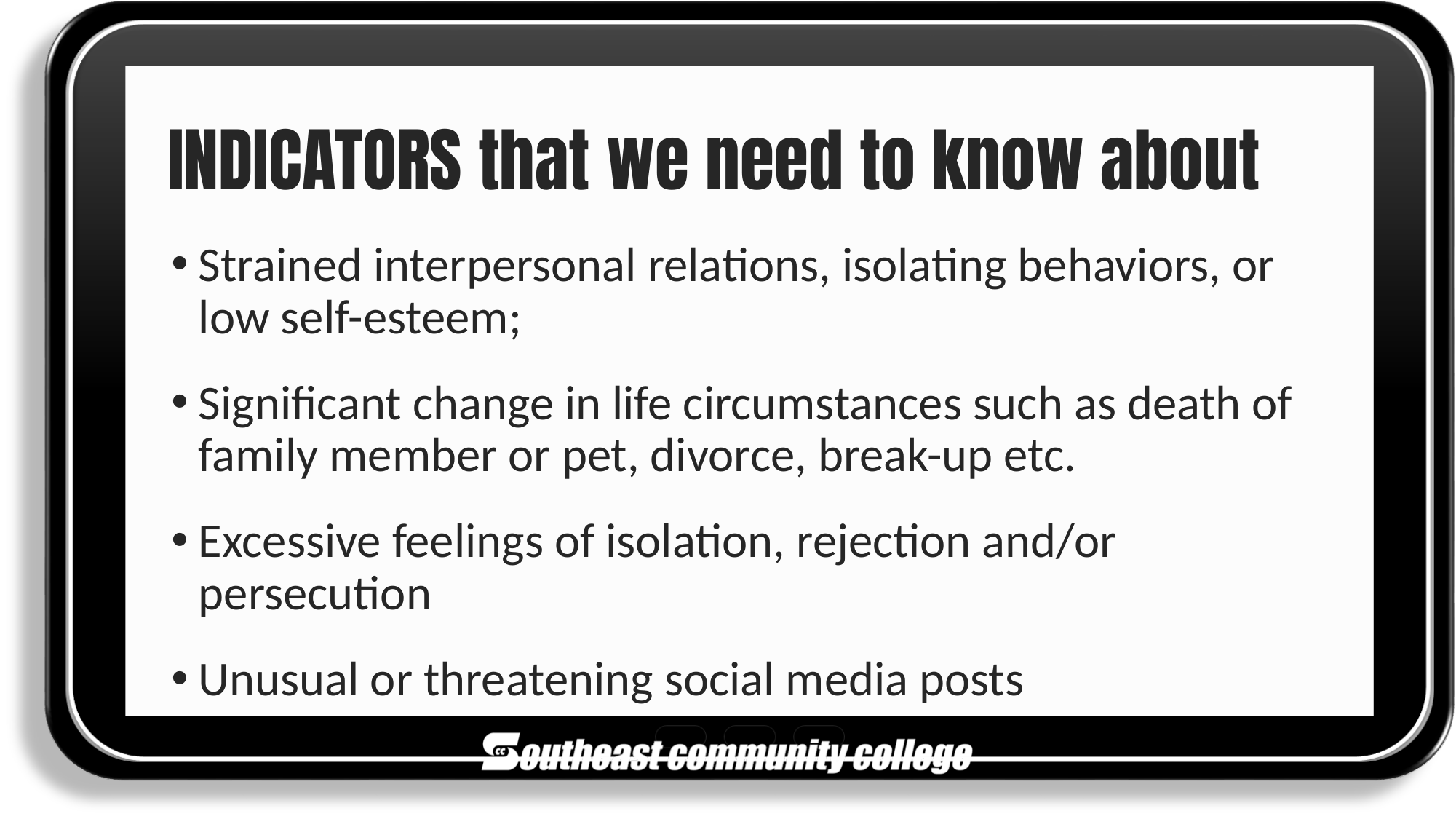

# INDICATORS that we need to know about
Strained interpersonal relations, isolating behaviors, or low self-esteem;
Significant change in life circumstances such as death of family member or pet, divorce, break-up etc.
Excessive feelings of isolation, rejection and/or persecution
Unusual or threatening social media posts